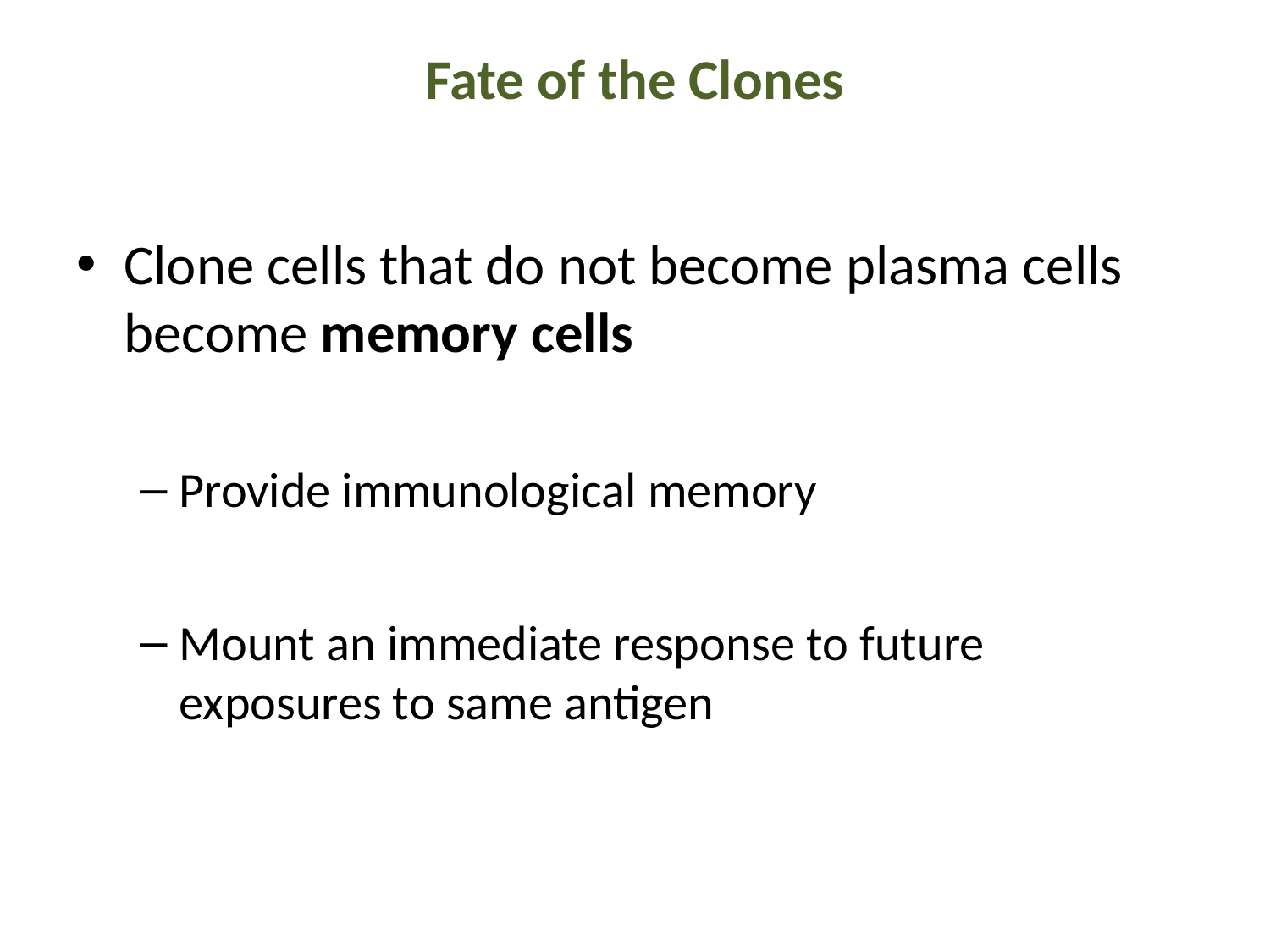

# Fate of the Clones
Clone cells that do not become plasma cells become memory cells

Provide immunological memory

Mount an immediate response to future exposures to same antigen